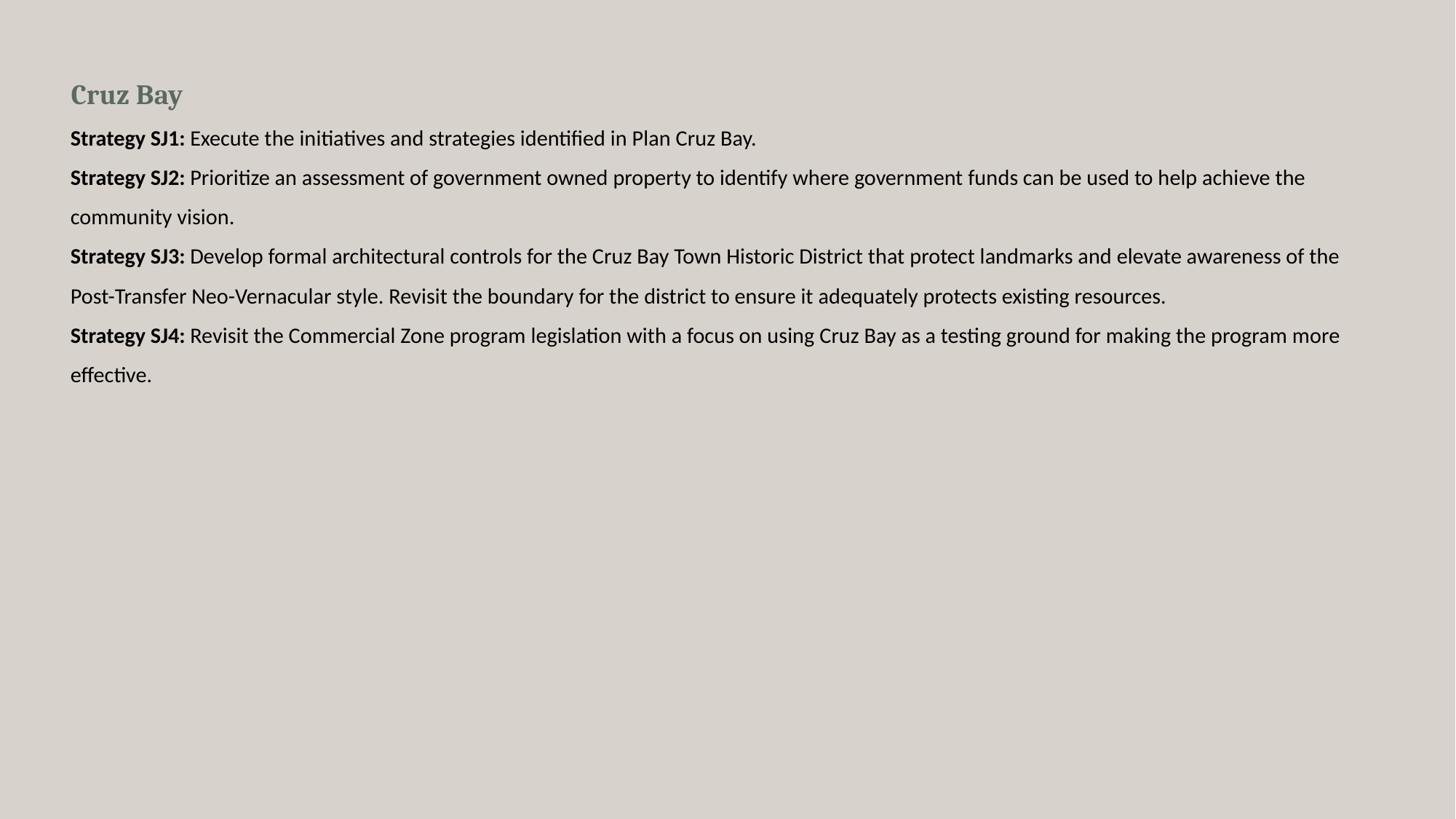

# Cruz Bay Strategy SJ1: Execute the initiatives and strategies identified in Plan Cruz Bay. Strategy SJ2: Prioritize an assessment of government owned property to identify where government funds can be used to help achieve the community vision. Strategy SJ3: Develop formal architectural controls for the Cruz Bay Town Historic District that protect landmarks and elevate awareness of the Post-Transfer Neo-Vernacular style. Revisit the boundary for the district to ensure it adequately protects existing resources. Strategy SJ4: Revisit the Commercial Zone program legislation with a focus on using Cruz Bay as a testing ground for making the program more effective.
3